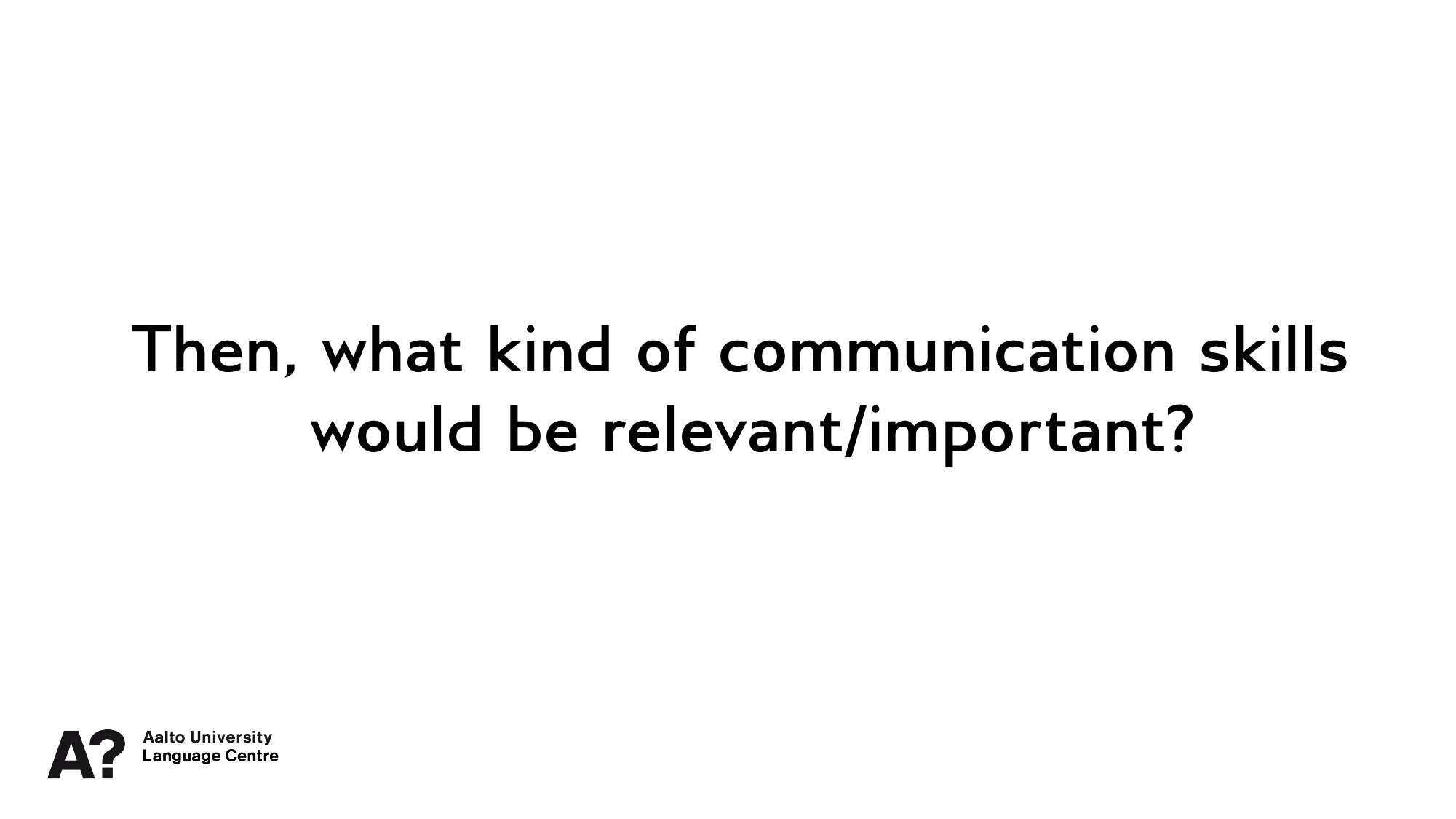

Then, what kind of communication skills
would be relevant/important?